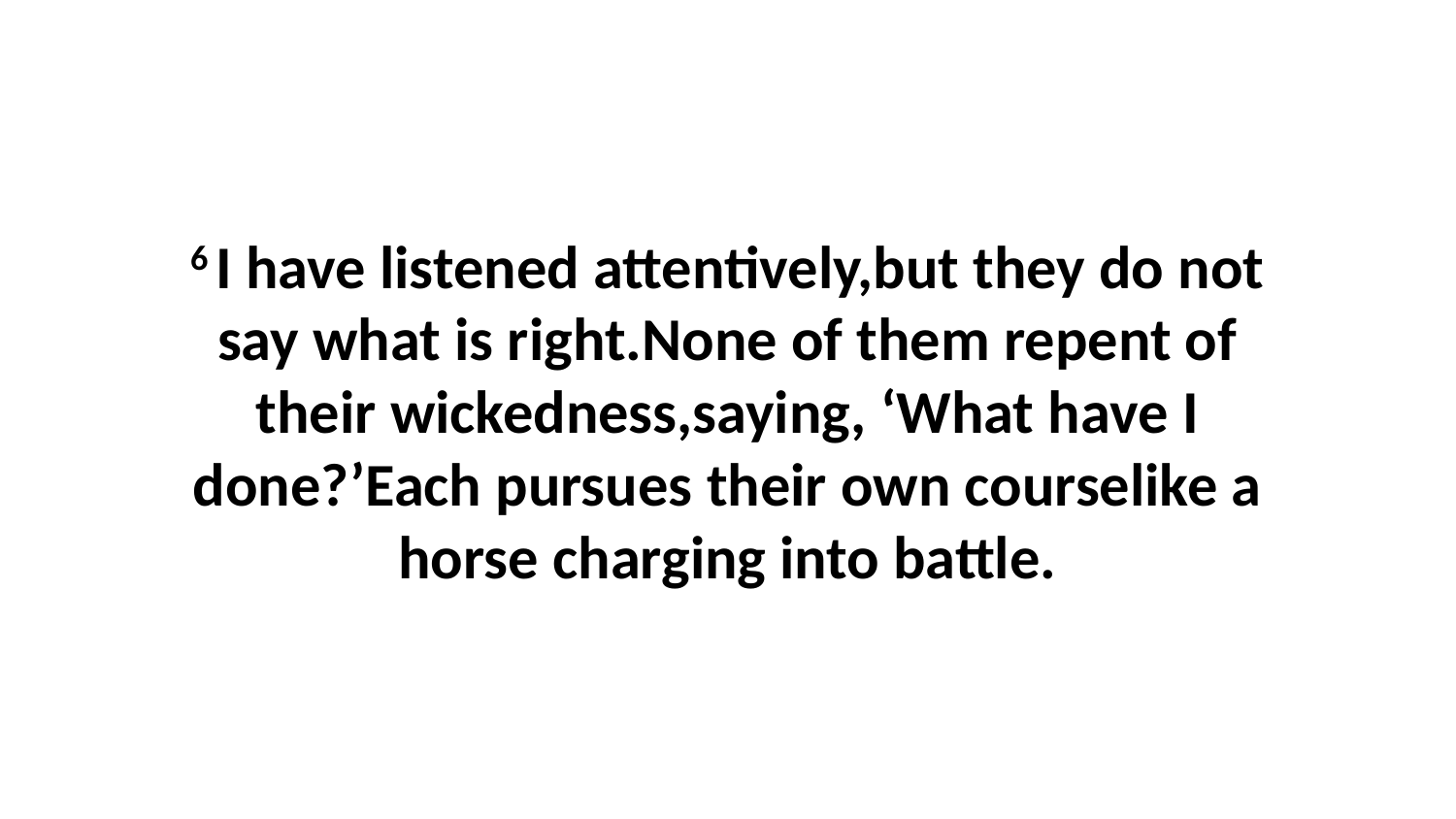

6 I have listened attentively,but they do not say what is right.None of them repent of their wickedness,saying, ‘What have I done?’Each pursues their own courselike a horse charging into battle.